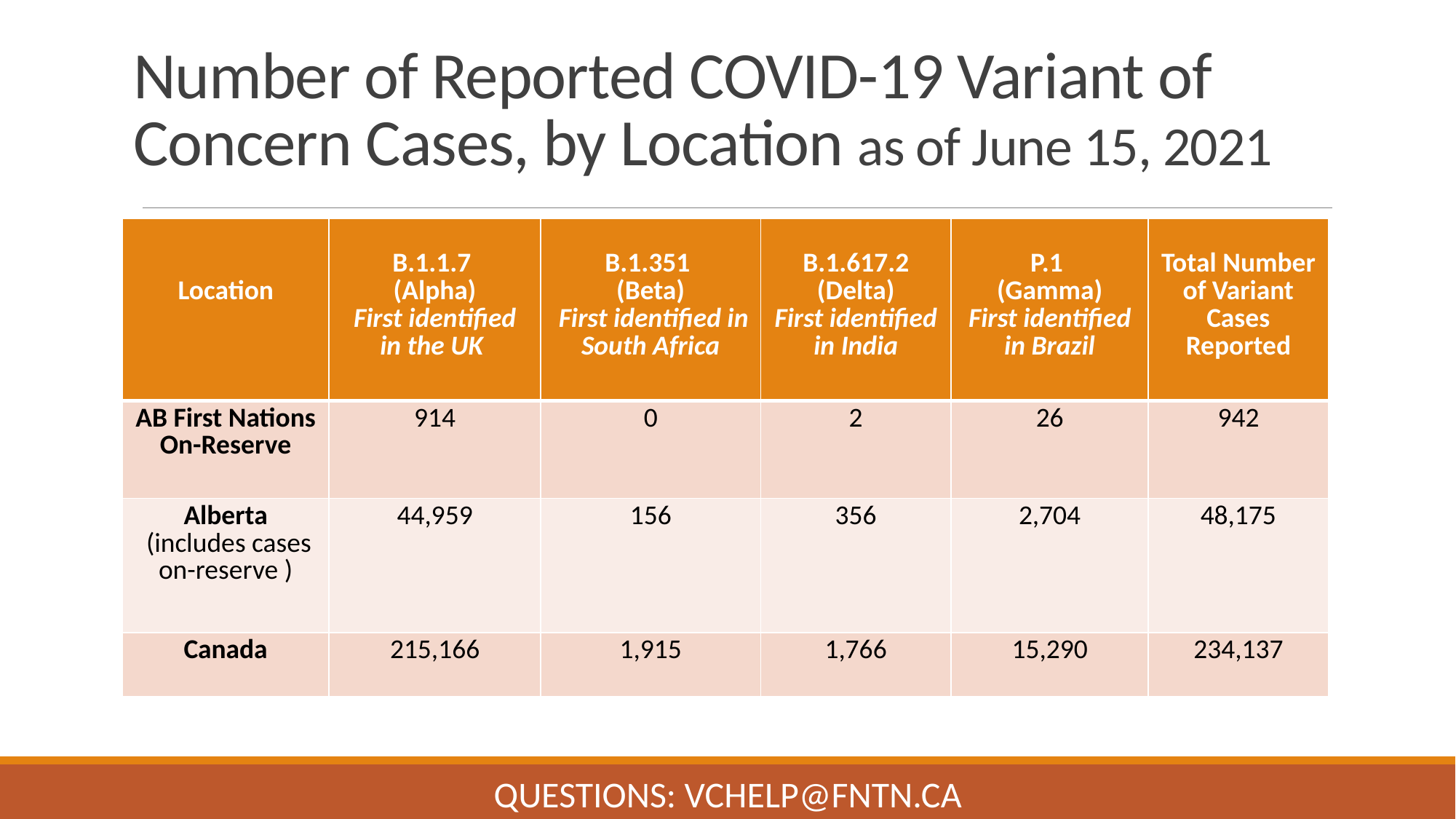

# Number of Reported COVID-19 Variant of Concern Cases, by Location as of June 15, 2021
| Location | B.1.1.7 (Alpha) First identified in the UK | B.1.351 (Beta) First identified in South Africa | B.1.617.2 (Delta) First identified in India | P.1 (Gamma) First identified in Brazil | Total Number of Variant Cases Reported |
| --- | --- | --- | --- | --- | --- |
| AB First Nations On-Reserve | 914 | 0 | 2 | 26 | 942 |
| Alberta (includes cases on-reserve ) | 44,959 | 156 | 356 | 2,704 | 48,175 |
| Canada | 215,166 | 1,915 | 1,766 | 15,290 | 234,137 |
|  |  |  |  |  |
| --- | --- | --- | --- | --- |
|  |  |  |  |  |
Questions: VChelp@FNTN.ca